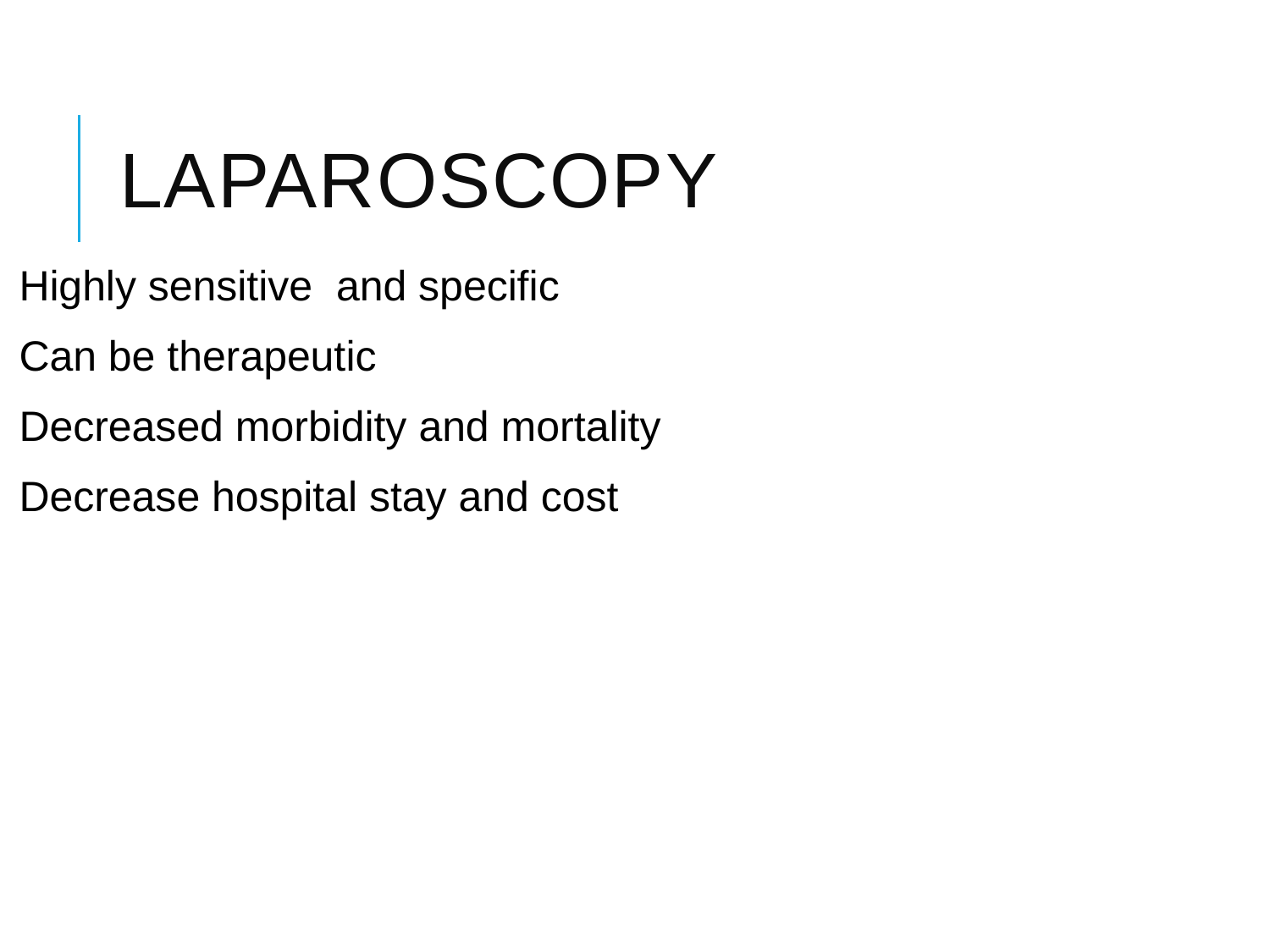

# LAPAROSCOPY
Highly sensitive  and specific
Can be therapeutic
Decreased morbidity and mortality
Decrease hospital stay and cost